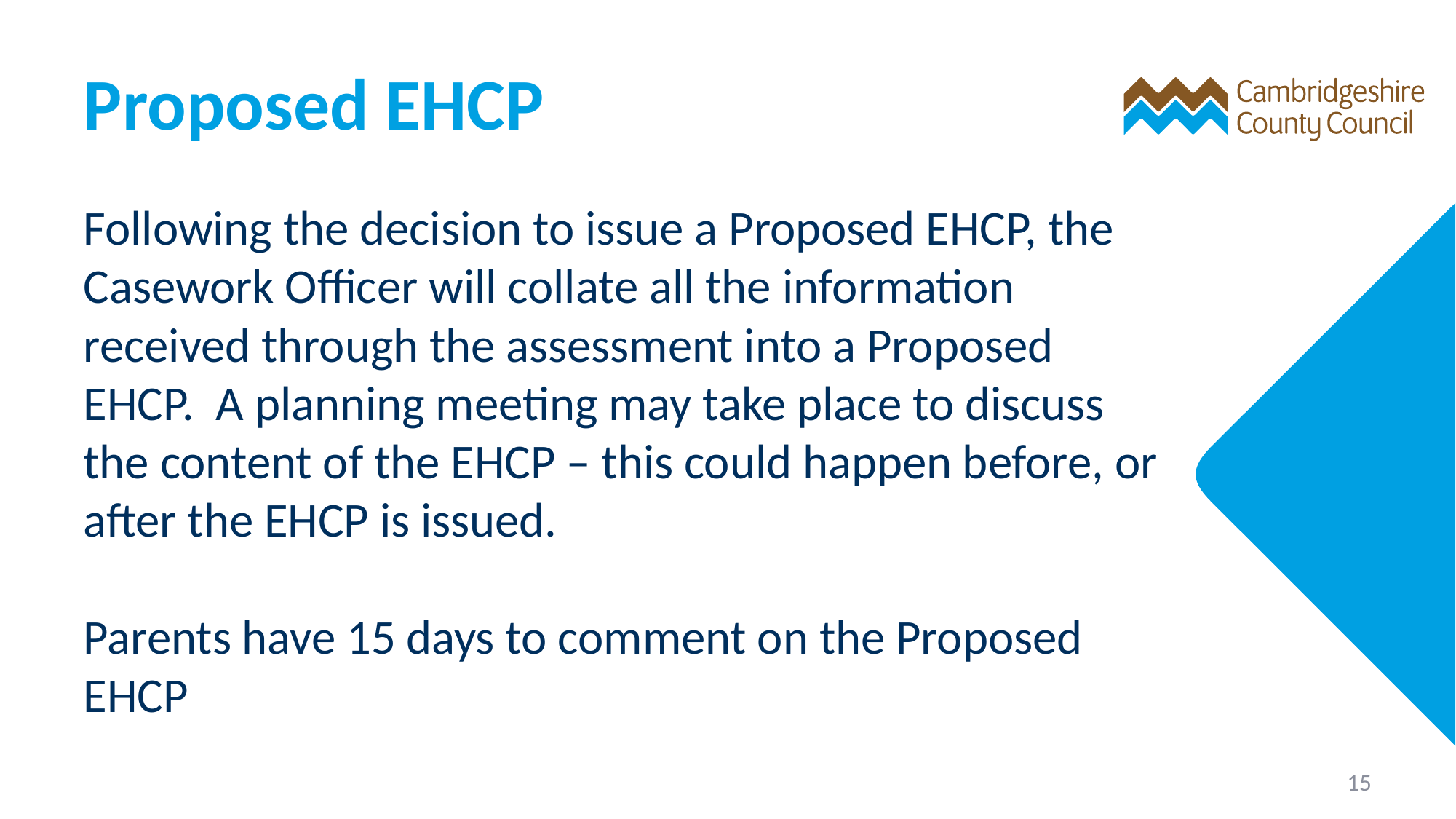

# Proposed EHCP
Following the decision to issue a Proposed EHCP, the Casework Officer will collate all the information received through the assessment into a Proposed EHCP.  A planning meeting may take place to discuss the content of the EHCP – this could happen before, or after the EHCP is issued.

Parents have 15 days to comment on the Proposed EHCP
15